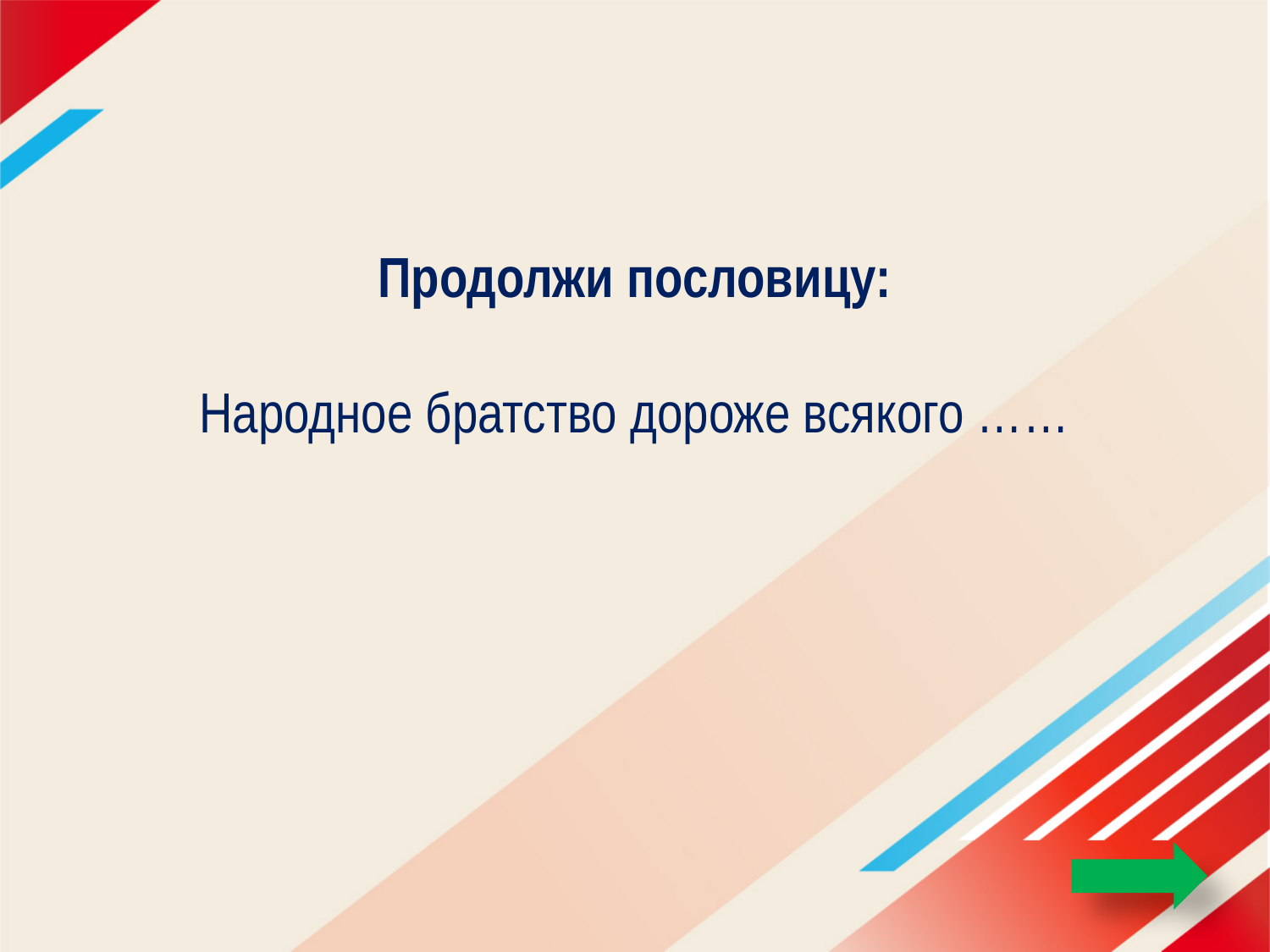

# Продолжи пословицу: Народное братство дороже всякого ……